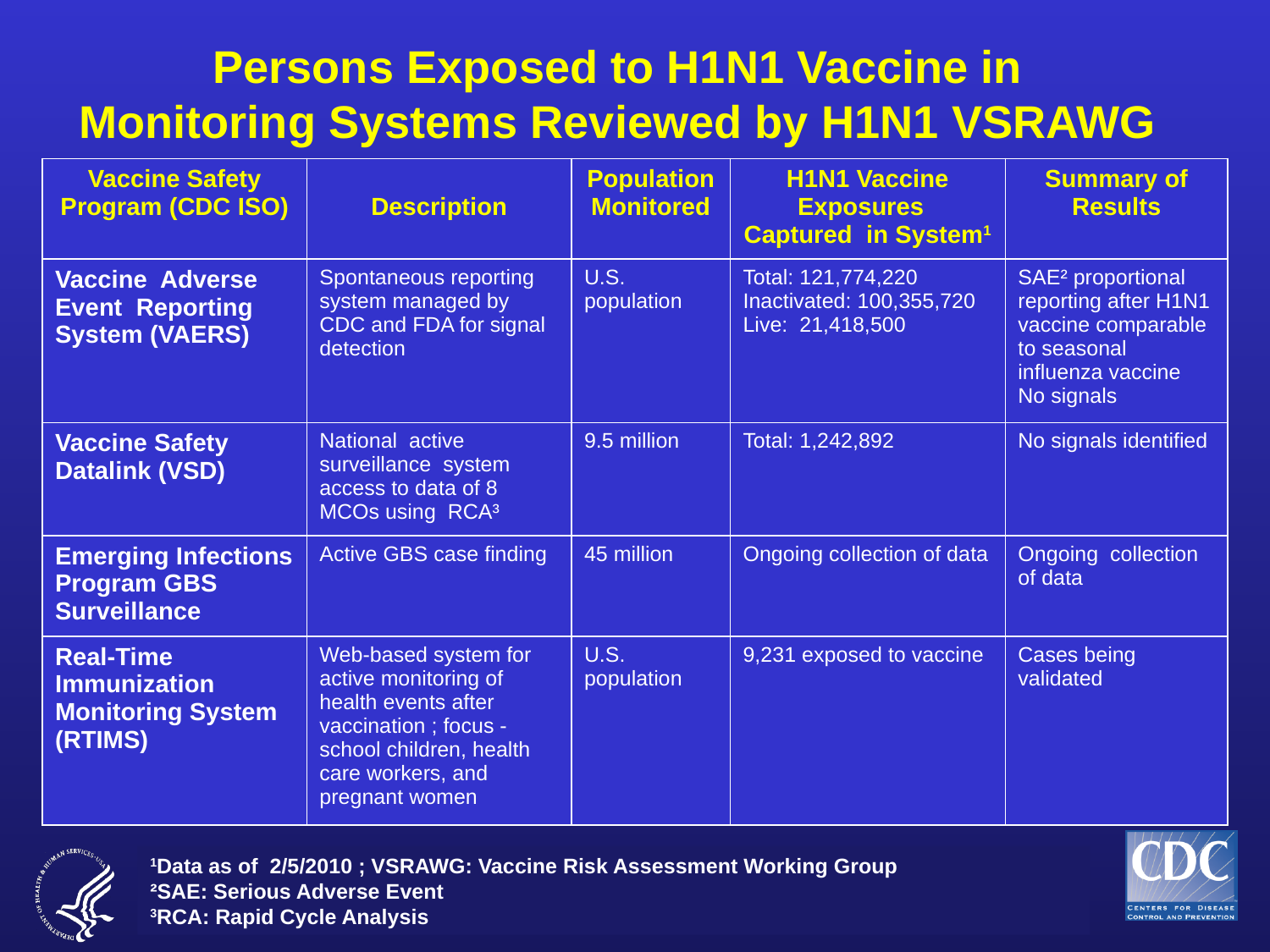

Persons Exposed to H1N1 Vaccine in
Monitoring Systems Reviewed by H1N1 VSRAWG
| Vaccine Safety Program (CDC ISO) | Description | Population Monitored | H1N1 Vaccine Exposures Captured in System1 | Summary of Results |
| --- | --- | --- | --- | --- |
| Vaccine Adverse Event Reporting System (VAERS) | Spontaneous reporting system managed by CDC and FDA for signal detection | U.S. population | Total: 121,774,220 Inactivated: 100,355,720 Live: 21,418,500 | SAE² proportional reporting after H1N1 vaccine comparable to seasonal influenza vaccine No signals |
| Vaccine Safety Datalink (VSD) | National active surveillance system access to data of 8 MCOs using RCA³ | 9.5 million | Total: 1,242,892 | No signals identified |
| Emerging Infections Program GBS Surveillance | Active GBS case finding | 45 million | Ongoing collection of data | Ongoing collection of data |
| Real-Time Immunization Monitoring System (RTIMS) | Web-based system for active monitoring of health events after vaccination ; focus - school children, health care workers, and pregnant women | U.S. population | 9,231 exposed to vaccine | Cases being validated |
1Data as of  2/5/2010 ; VSRAWG: Vaccine Risk Assessment Working Group
²SAE: Serious Adverse Event
3RCA: Rapid Cycle Analysis